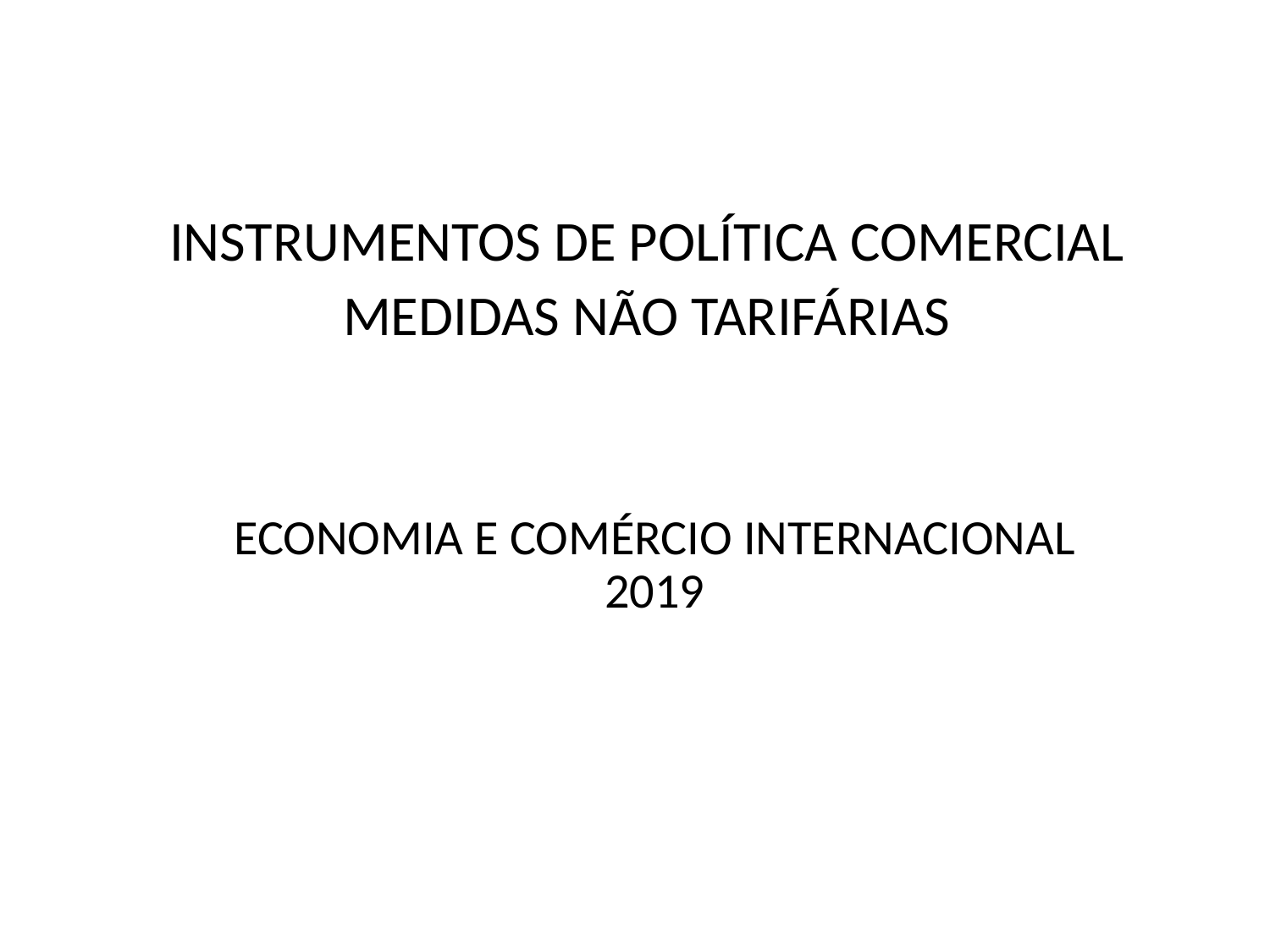

INSTRUMENTOS DE POLÍTICA COMERCIAL
MEDIDAS NÃO TARIFÁRIAS
# ECONOMIA E COMÉRCIO INTERNACIONAL 2019